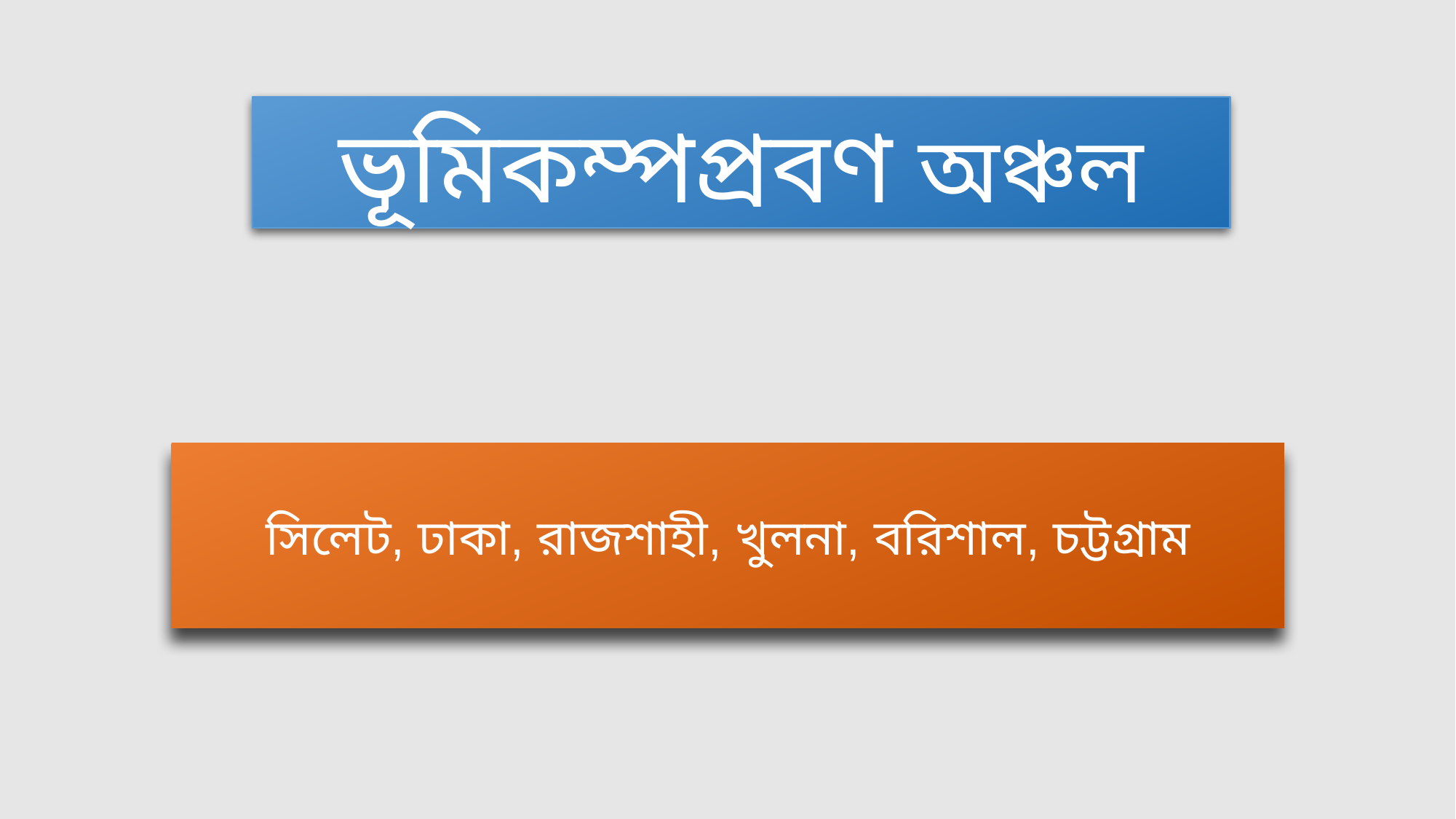

ভূমিকম্পপ্রবণ অঞ্চল

সিলেট, ঢাকা, রাজশাহী, খুলনা, বরিশাল, চট্টগ্রাম